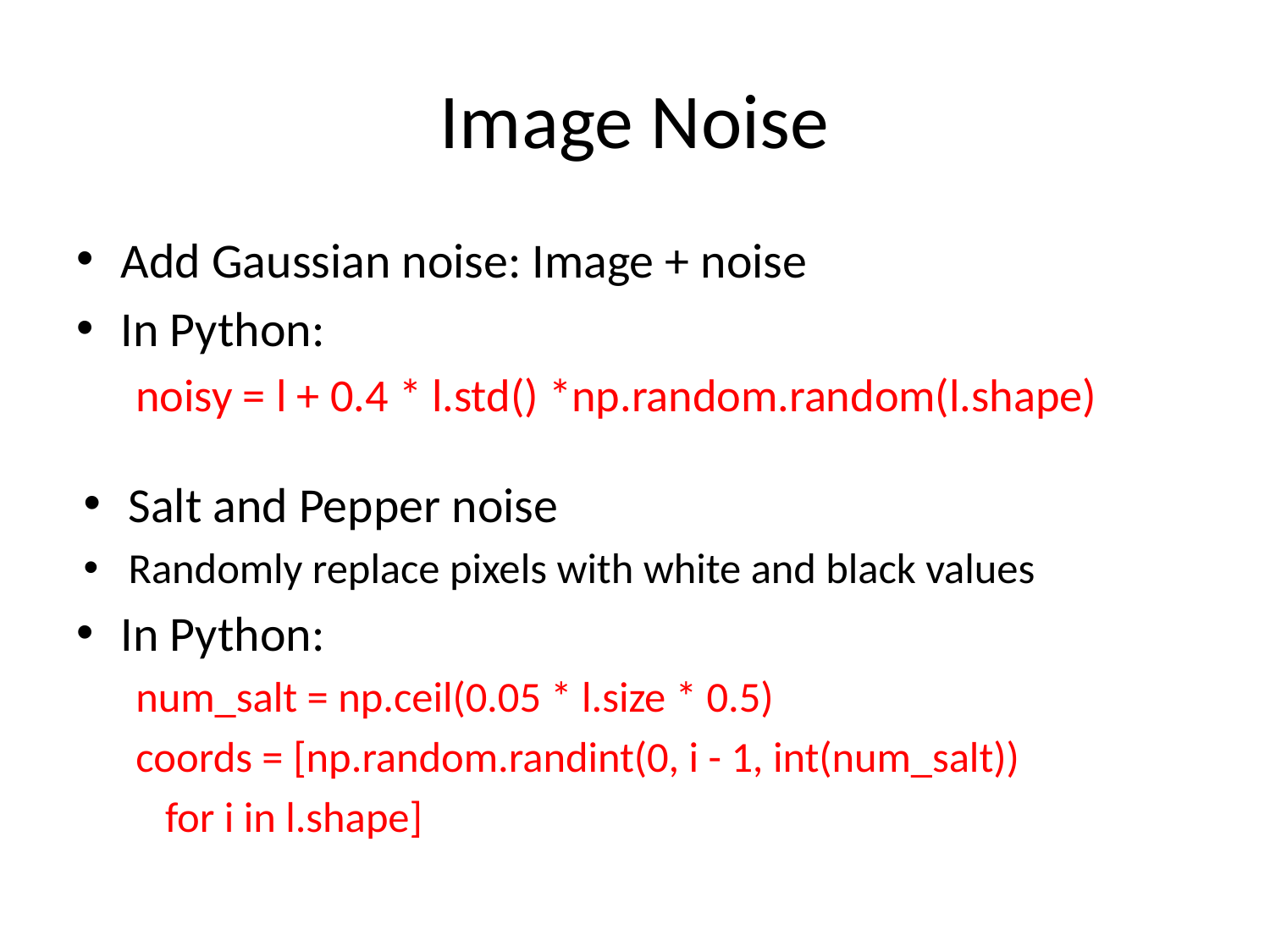

# Image Noise
Add Gaussian noise: Image + noise
In Python:
noisy = l + 0.4 * l.std() *np.random.random(l.shape)

Salt and Pepper noise
Randomly replace pixels with white and black values
In Python:
num_salt = np.ceil(0.05 * l.size * 0.5)
coords = [np.random.randint(0, i - 1, int(num_salt))
   for i in l.shape]